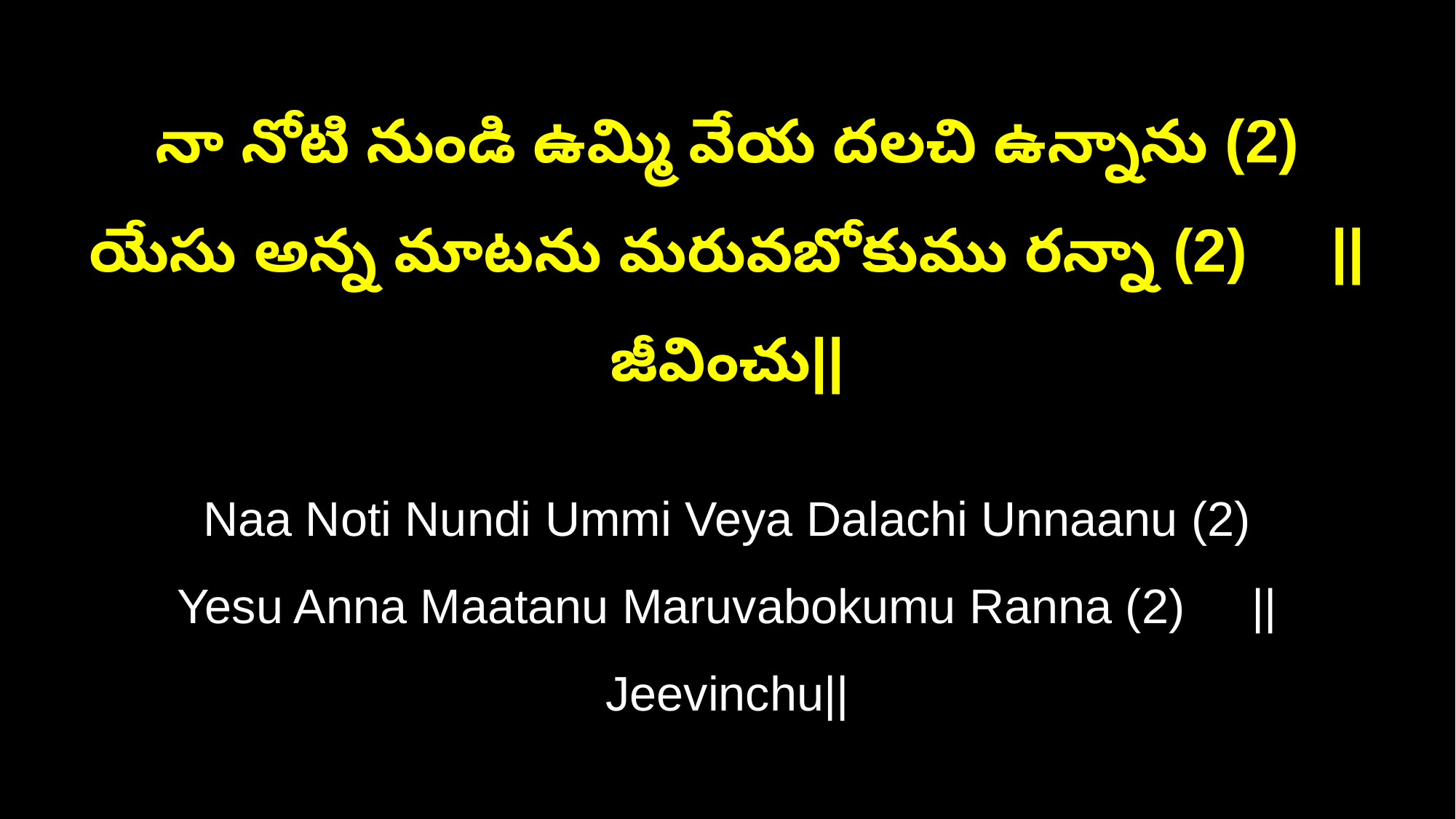

నా నోటి నుండి ఉమ్మి వేయ దలచి ఉన్నాను (2)
యేసు అన్న మాటను మరువబోకుము రన్నా (2)     ||జీవించు||
Naa Noti Nundi Ummi Veya Dalachi Unnaanu (2)
Yesu Anna Maatanu Maruvabokumu Ranna (2)     ||Jeevinchu||